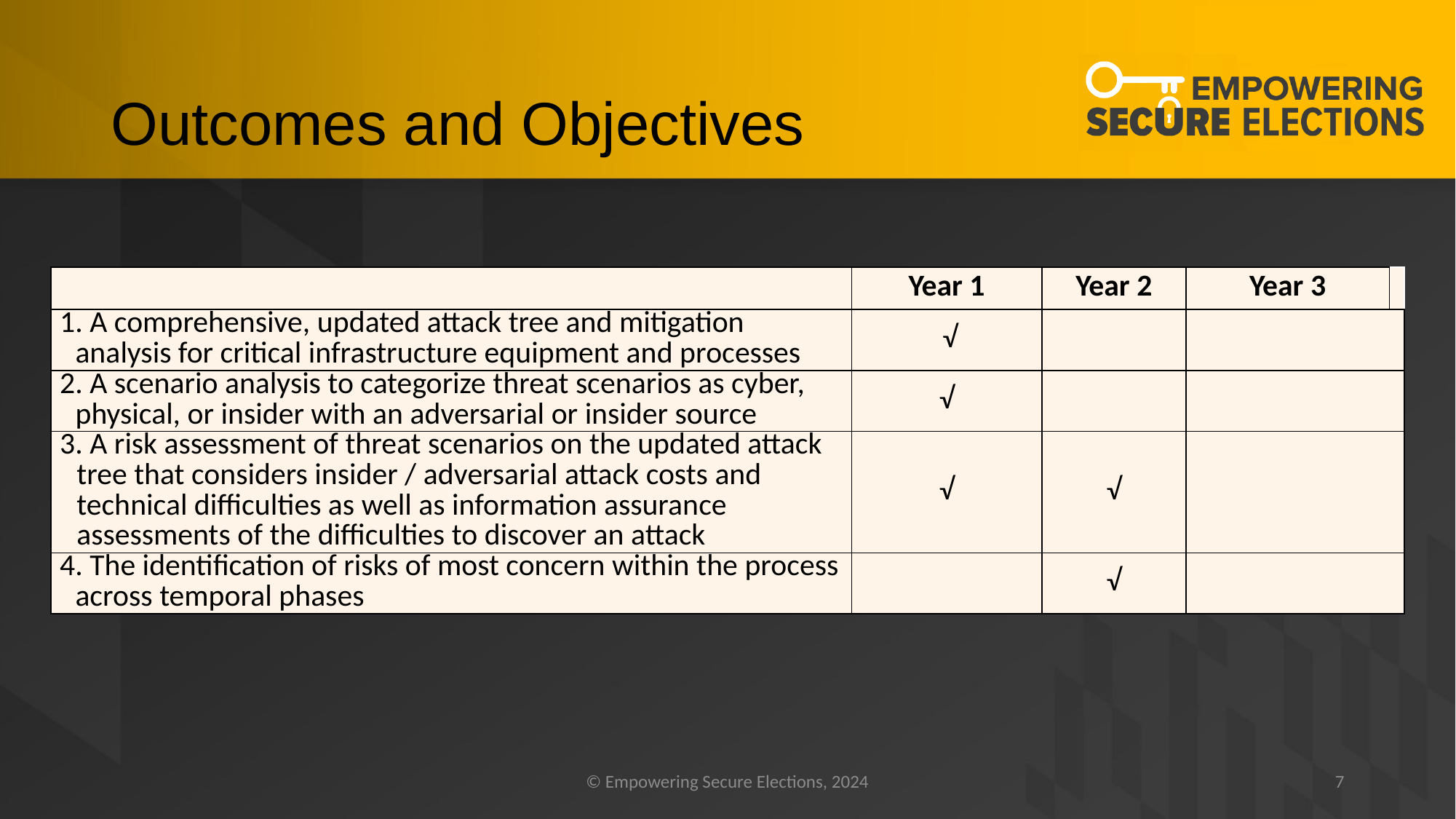

# Outcomes and Objectives
|  | Year 1 | Year 2 | Year 3 |  |
| --- | --- | --- | --- | --- |
| 1. A comprehensive, updated attack tree and mitigation analysis for critical infrastructure equipment and processes | √ |  |  |  |
| 2. A scenario analysis to categorize threat scenarios as cyber, physical, or insider with an adversarial or insider source | √ |  |  |  |
| 3. A risk assessment of threat scenarios on the updated attack tree that considers insider / adversarial attack costs and technical difficulties as well as information assurance assessments of the difficulties to discover an attack | √ | √ |  |  |
| 4. The identification of risks of most concern within the process across temporal phases |  | √ |  |  |
© Empowering Secure Elections, 2024
7